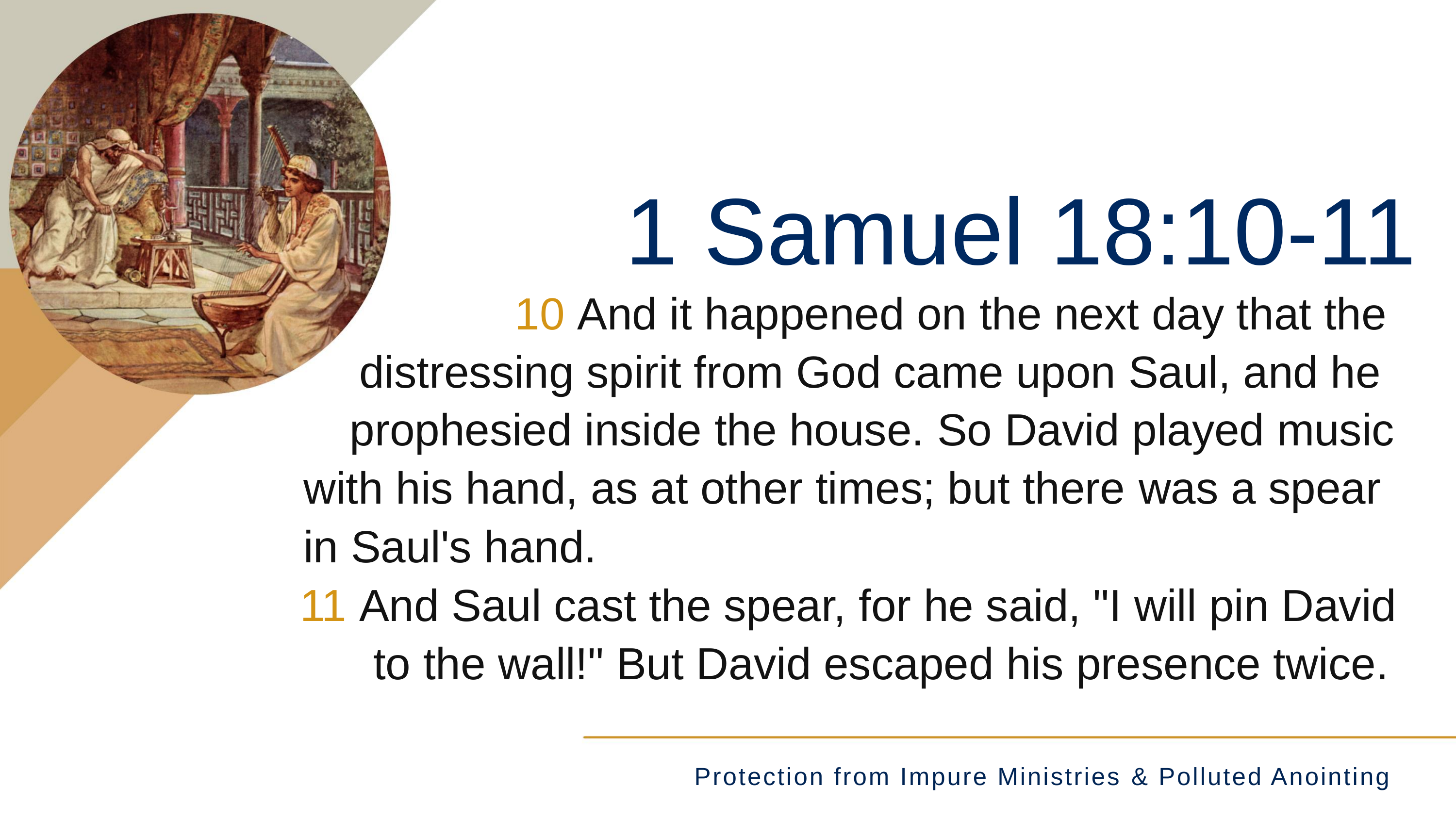

1 Samuel 18:10-11
10 And it happened on the next day that the
distressing spirit from God came upon Saul, and he
prophesied inside the house. So David played music
with his hand, as at other times; but there was a spear
in Saul's hand.
11 And Saul cast the spear, for he said, "I will pin David
to the wall!" But David escaped his presence twice.
Protection from Impure Ministries & Polluted Anointing